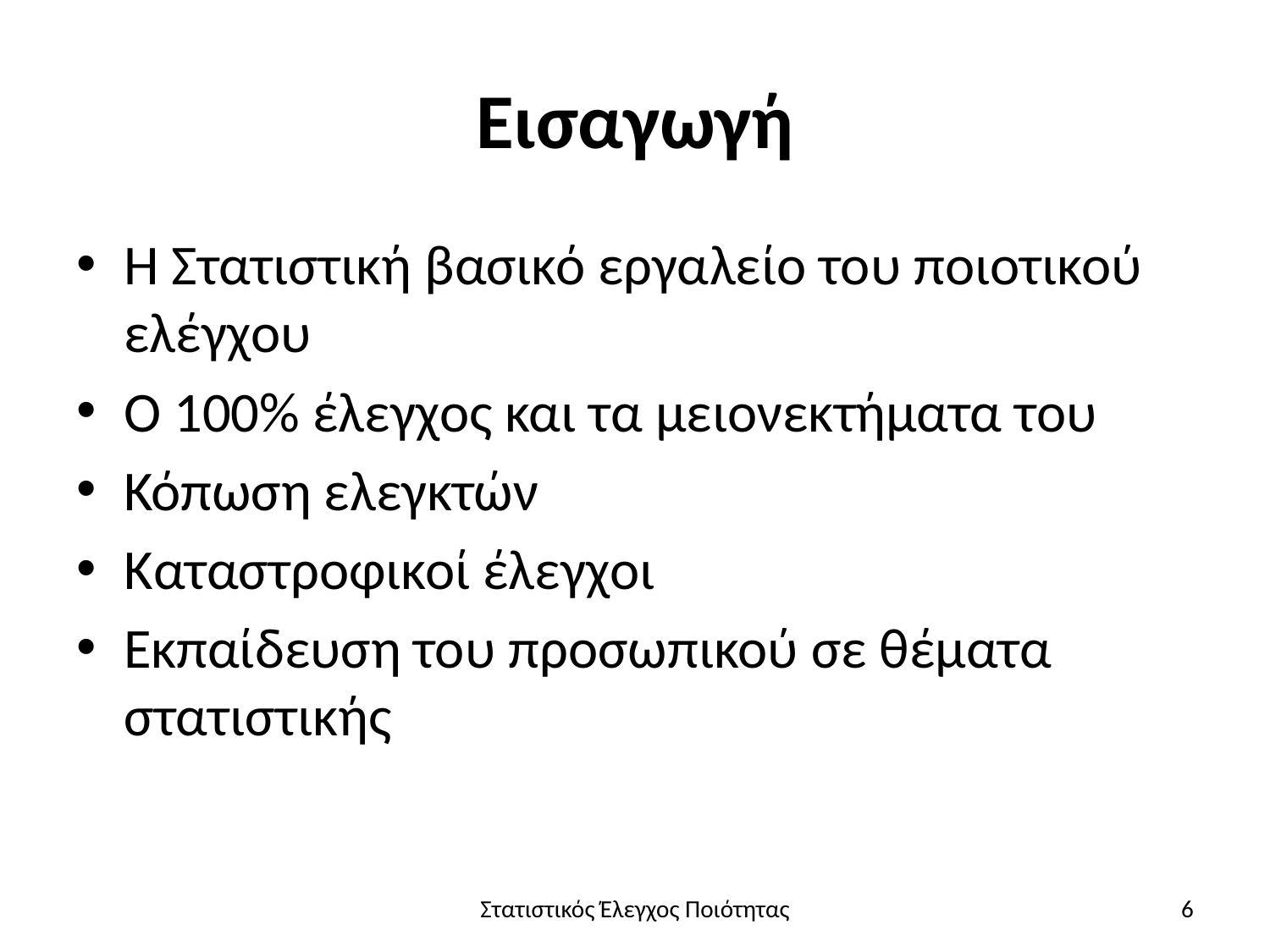

# Εισαγωγή
Η Στατιστική βασικό εργαλείο του ποιοτικού ελέγχου
Ο 100% έλεγχος και τα μειονεκτήματα του
Κόπωση ελεγκτών
Καταστροφικοί έλεγχοι
Εκπαίδευση του προσωπικού σε θέματα στατιστικής
Στατιστικός Έλεγχος Ποιότητας
6